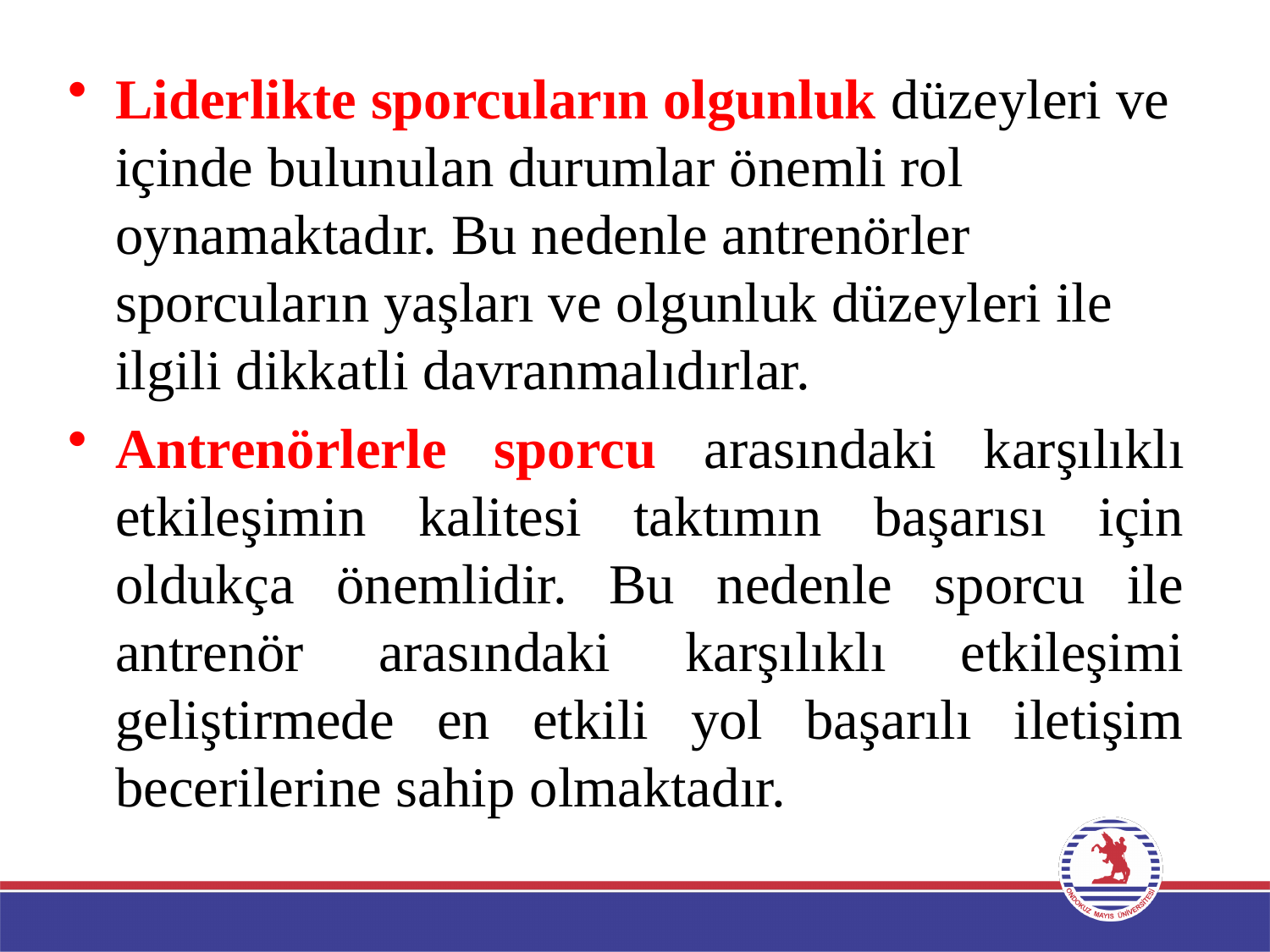

Liderlikte sporcuların olgunluk düzeyleri ve içinde bulunulan durumlar önemli rol oynamaktadır. Bu nedenle antrenörler sporcuların yaşları ve olgunluk düzeyleri ile ilgili dikkatli davranmalıdırlar.
Antrenörlerle sporcu arasındaki karşılıklı etkileşimin kalitesi taktımın başarısı için oldukça önemlidir. Bu nedenle sporcu ile antrenör arasındaki karşılıklı etkileşimi geliştirmede en etkili yol başarılı iletişim becerilerine sahip olmaktadır.